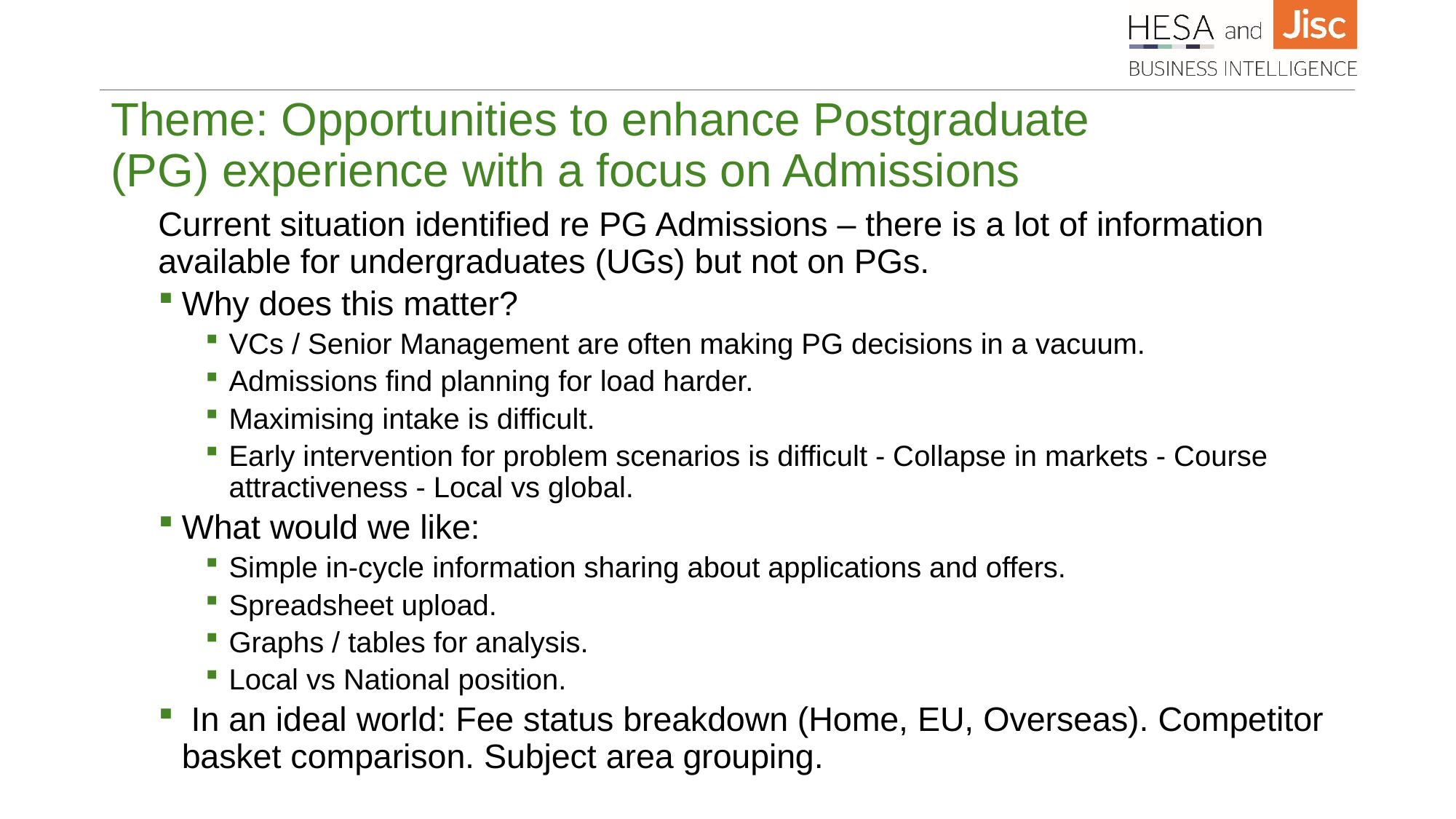

# Theme: Opportunities to enhance Postgraduate (PG) experience with a focus on Admissions
Current situation identified re PG Admissions – there is a lot of information available for undergraduates (UGs) but not on PGs.
Why does this matter?
VCs / Senior Management are often making PG decisions in a vacuum.
Admissions find planning for load harder.
Maximising intake is difficult.
Early intervention for problem scenarios is difficult - Collapse in markets - Course attractiveness - Local vs global.
What would we like:
Simple in-cycle information sharing about applications and offers.
Spreadsheet upload.
Graphs / tables for analysis.
Local vs National position.
 In an ideal world: Fee status breakdown (Home, EU, Overseas). Competitor basket comparison. Subject area grouping.